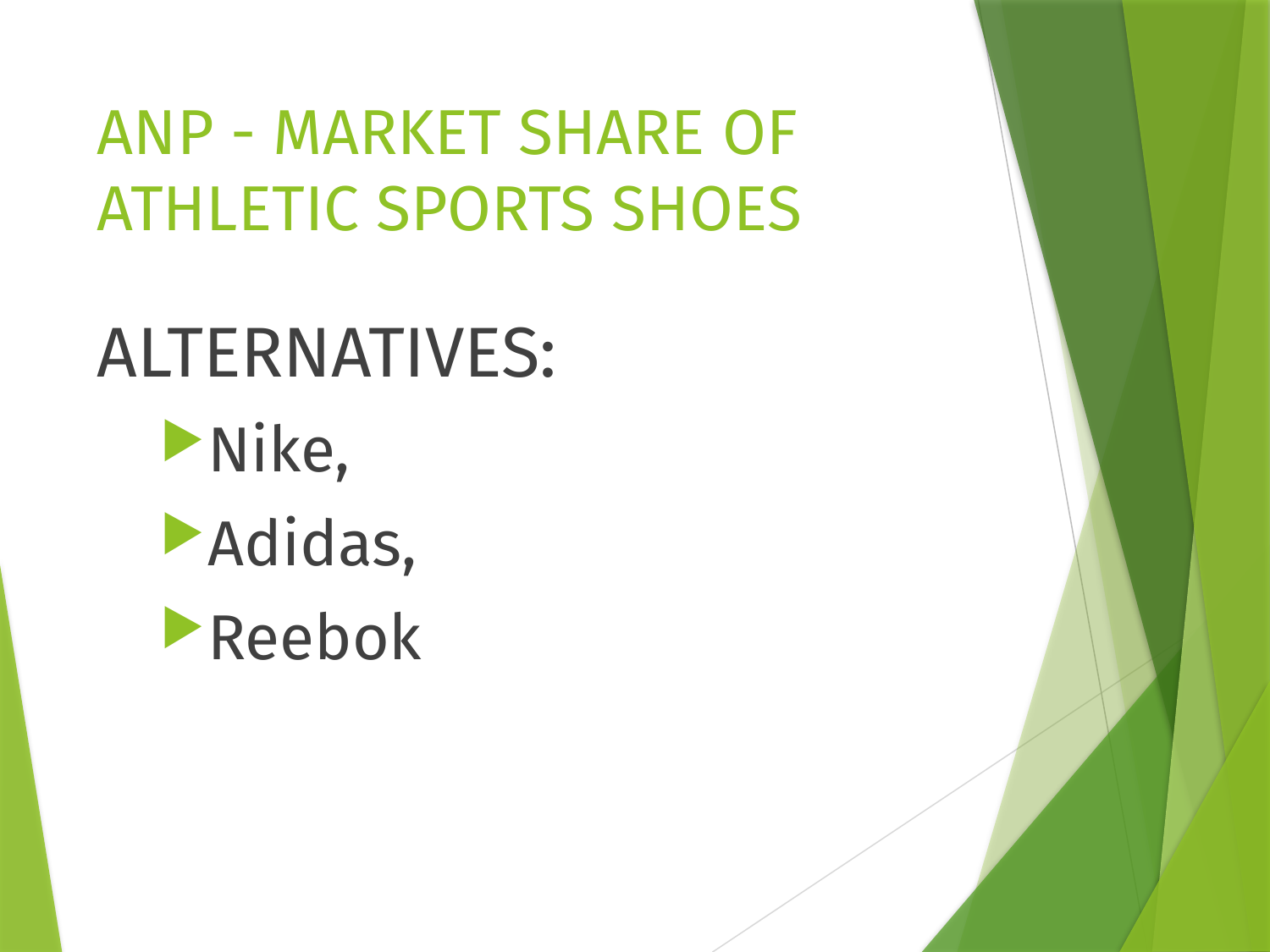

# ANP - MARKET SHARE OF ATHLETIC SPORTS SHOES
ALTERNATIVES:
Nike,
Adidas,
Reebok